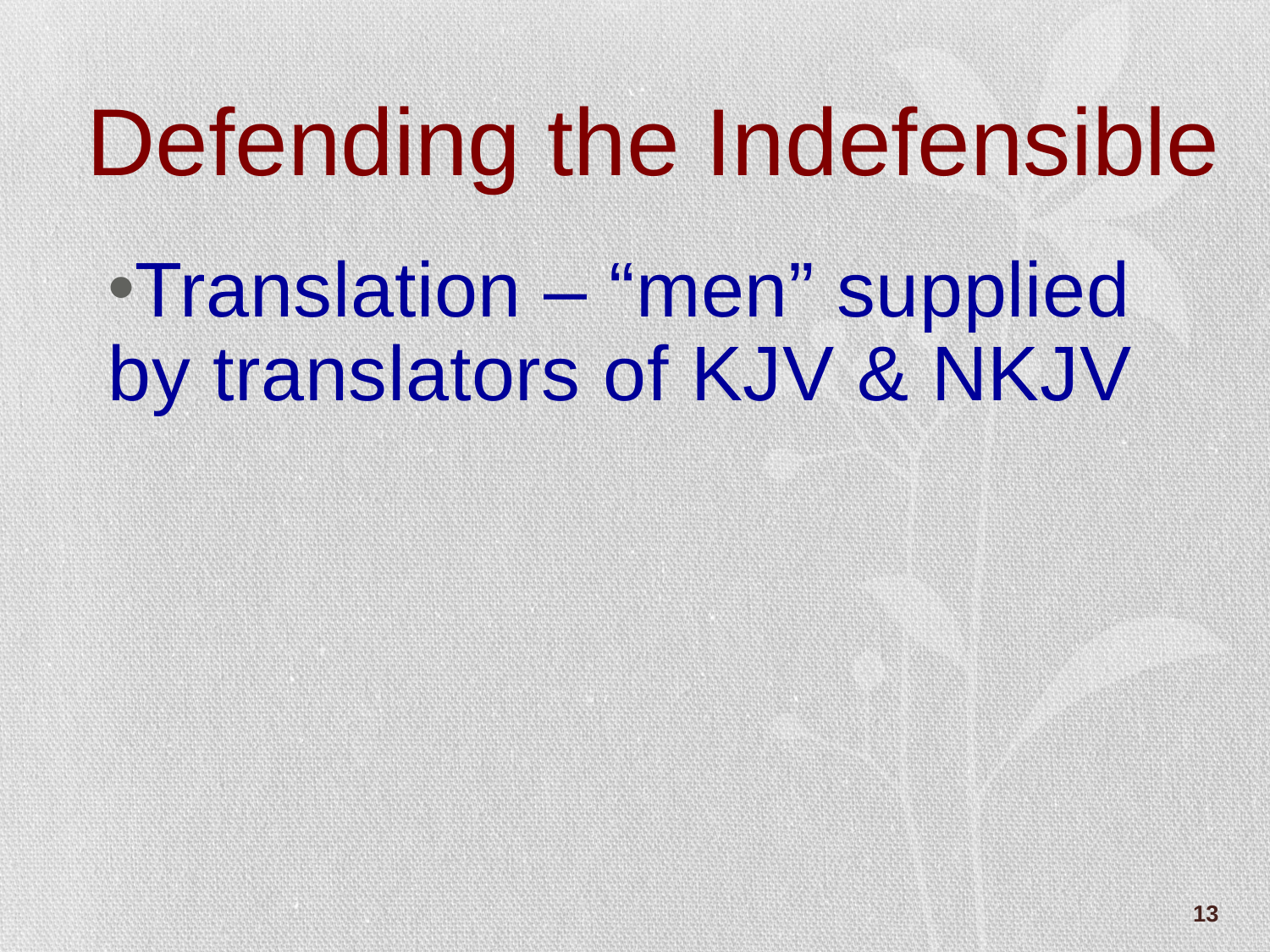

# Defending the Indefensible
Translation – “men” supplied by translators of KJV & NKJV
13